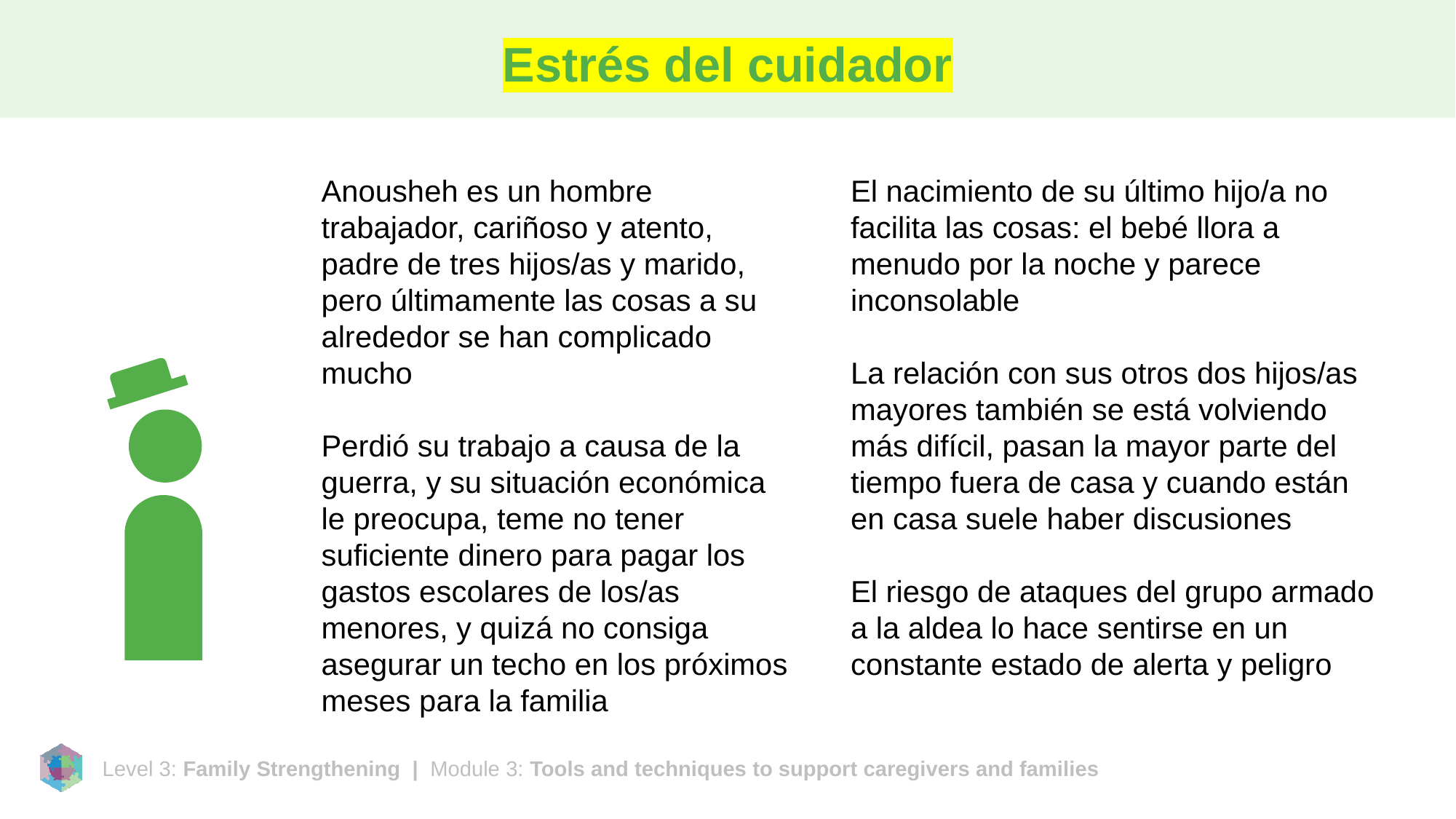

# Estrés del cuidador
Anousheh es un hombre trabajador, cariñoso y atento, padre de tres hijos/as y marido, pero últimamente las cosas a su alrededor se han complicado mucho

Perdió su trabajo a causa de la guerra, y su situación económica le preocupa, teme no tener suficiente dinero para pagar los gastos escolares de los/as menores, y quizá no consiga asegurar un techo en los próximos meses para la familia
El nacimiento de su último hijo/a no facilita las cosas: el bebé llora a menudo por la noche y parece inconsolable

La relación con sus otros dos hijos/as mayores también se está volviendo más difícil, pasan la mayor parte del tiempo fuera de casa y cuando están en casa suele haber discusiones

El riesgo de ataques del grupo armado a la aldea lo hace sentirse en un constante estado de alerta y peligro